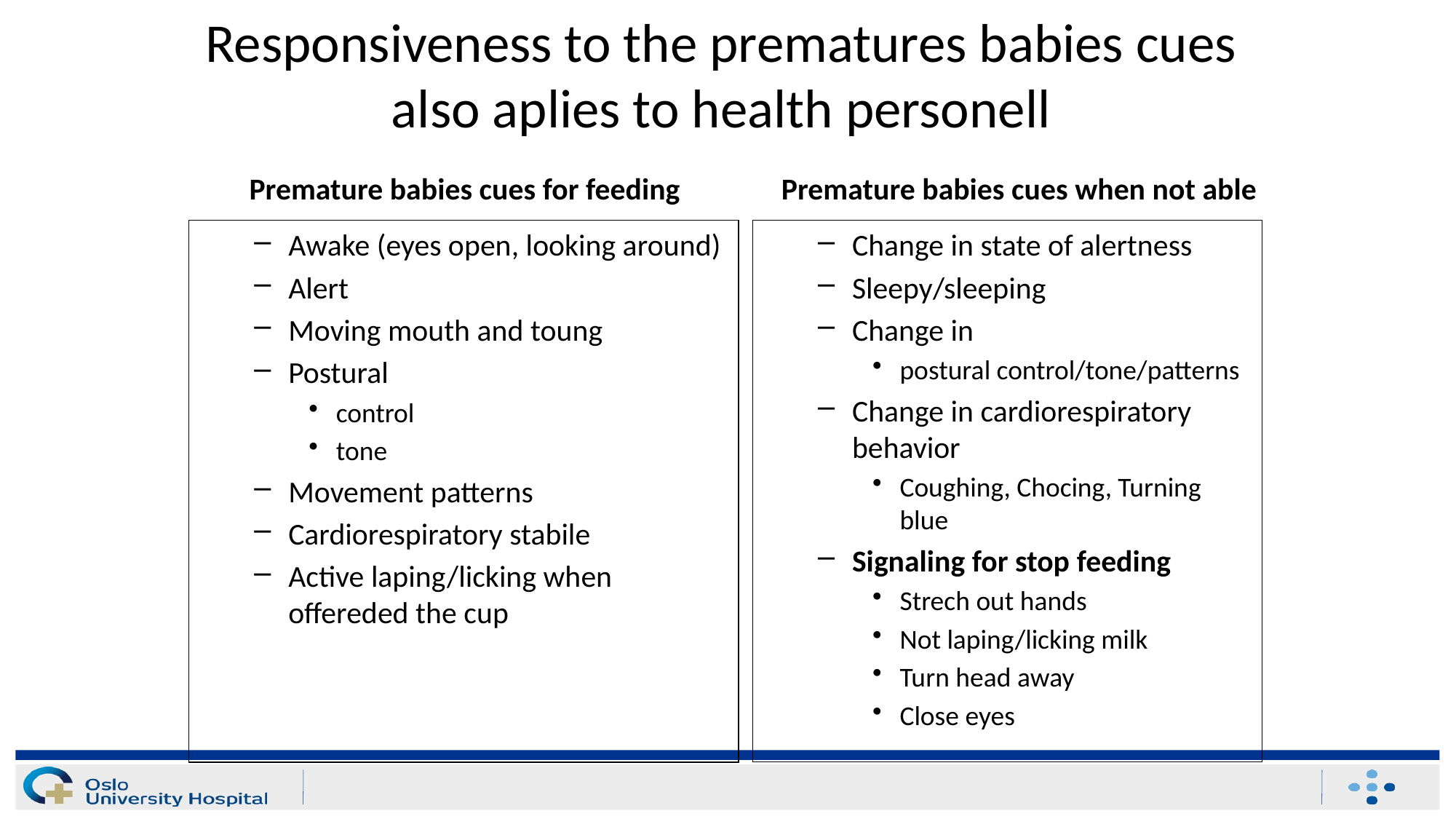

# Responsiveness to the prematures babies cues also aplies to health personell
Premature babies cues for feeding
Premature babies cues when not able
Awake (eyes open, looking around)
Alert
Moving mouth and toung
Postural
control
tone
Movement patterns
Cardiorespiratory stabile
Active laping/licking when offereded the cup

Change in state of alertness
Sleepy/sleeping
Change in
postural control/tone/patterns
Change in cardiorespiratory behavior
Coughing, Chocing, Turning blue
Signaling for stop feeding
Strech out hands
Not laping/licking milk
Turn head away
Close eyes